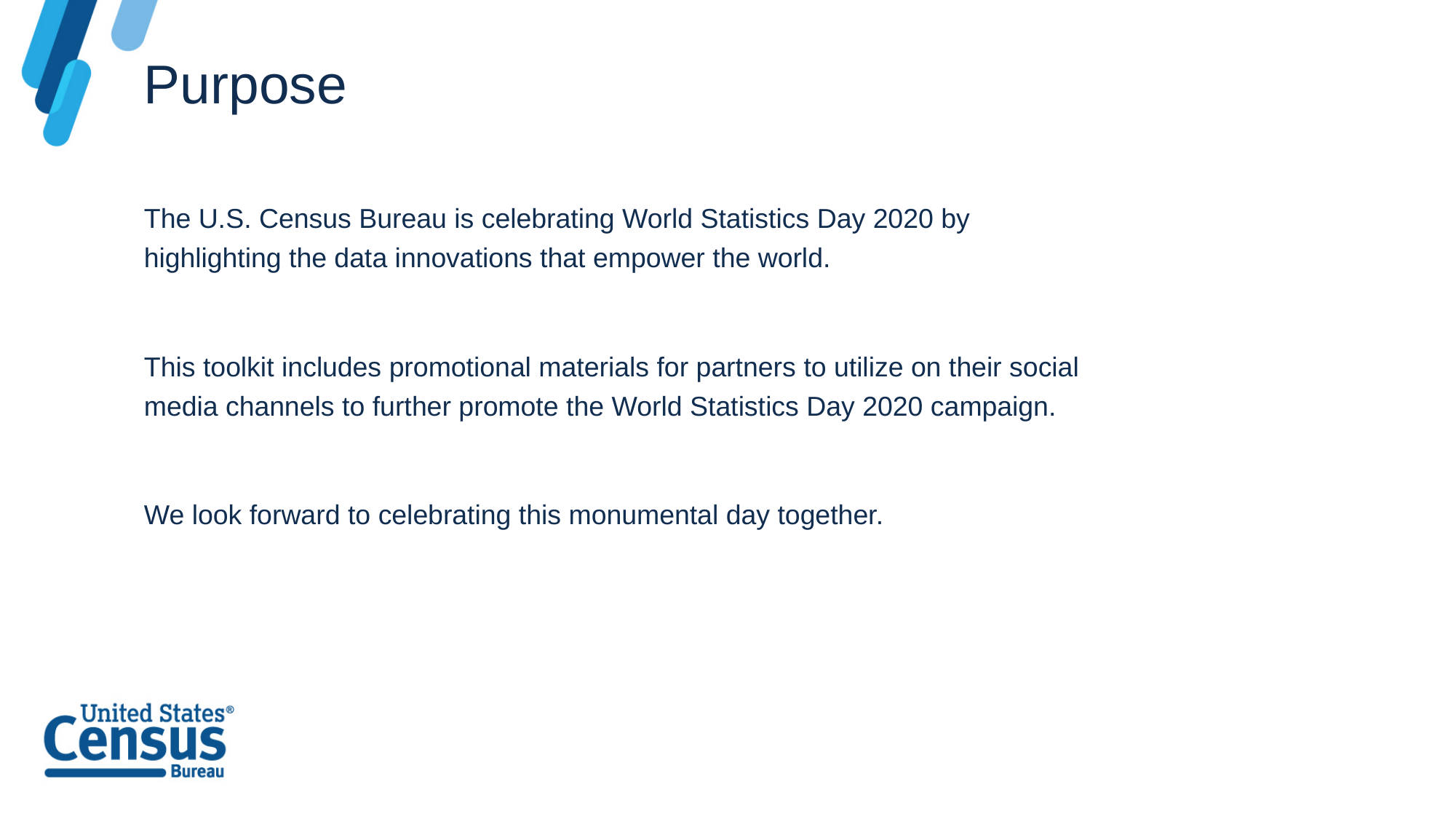

# Purpose
The U.S. Census Bureau is celebrating World Statistics Day 2020 by highlighting the data innovations that empower the world.

This toolkit includes promotional materials for partners to utilize on their social media channels to further promote the World Statistics Day 2020 campaign.

We look forward to celebrating this monumental day together.